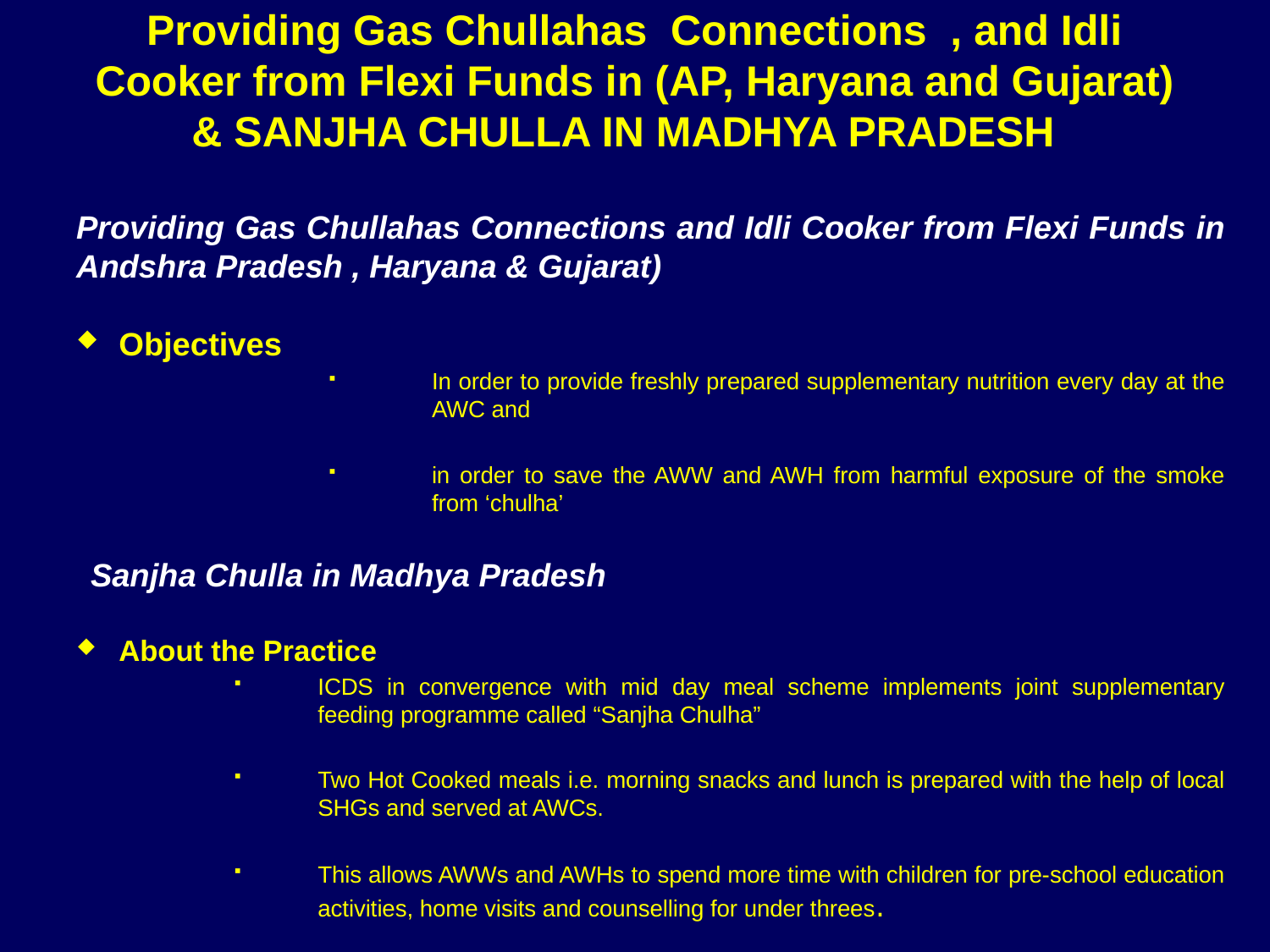

# Providing Gas Chullahas  Connections  , and Idli Cooker from Flexi Funds in (AP, Haryana and Gujarat) & SANJHA CHULLA IN MADHYA PRADESH
Providing Gas Chullahas Connections and Idli Cooker from Flexi Funds in Andshra Pradesh , Haryana & Gujarat)

Objectives
In order to provide freshly prepared supplementary nutrition every day at the AWC and

in order to save the AWW and AWH from harmful exposure of the smoke from ‘chulha’

Sanjha Chulla in Madhya Pradesh

About the Practice
ICDS in convergence with mid day meal scheme implements joint supplementary feeding programme called “Sanjha Chulha”

Two Hot Cooked meals i.e. morning snacks and lunch is prepared with the help of local SHGs and served at AWCs.

This allows AWWs and AWHs to spend more time with children for pre-school education activities, home visits and counselling for under threes.